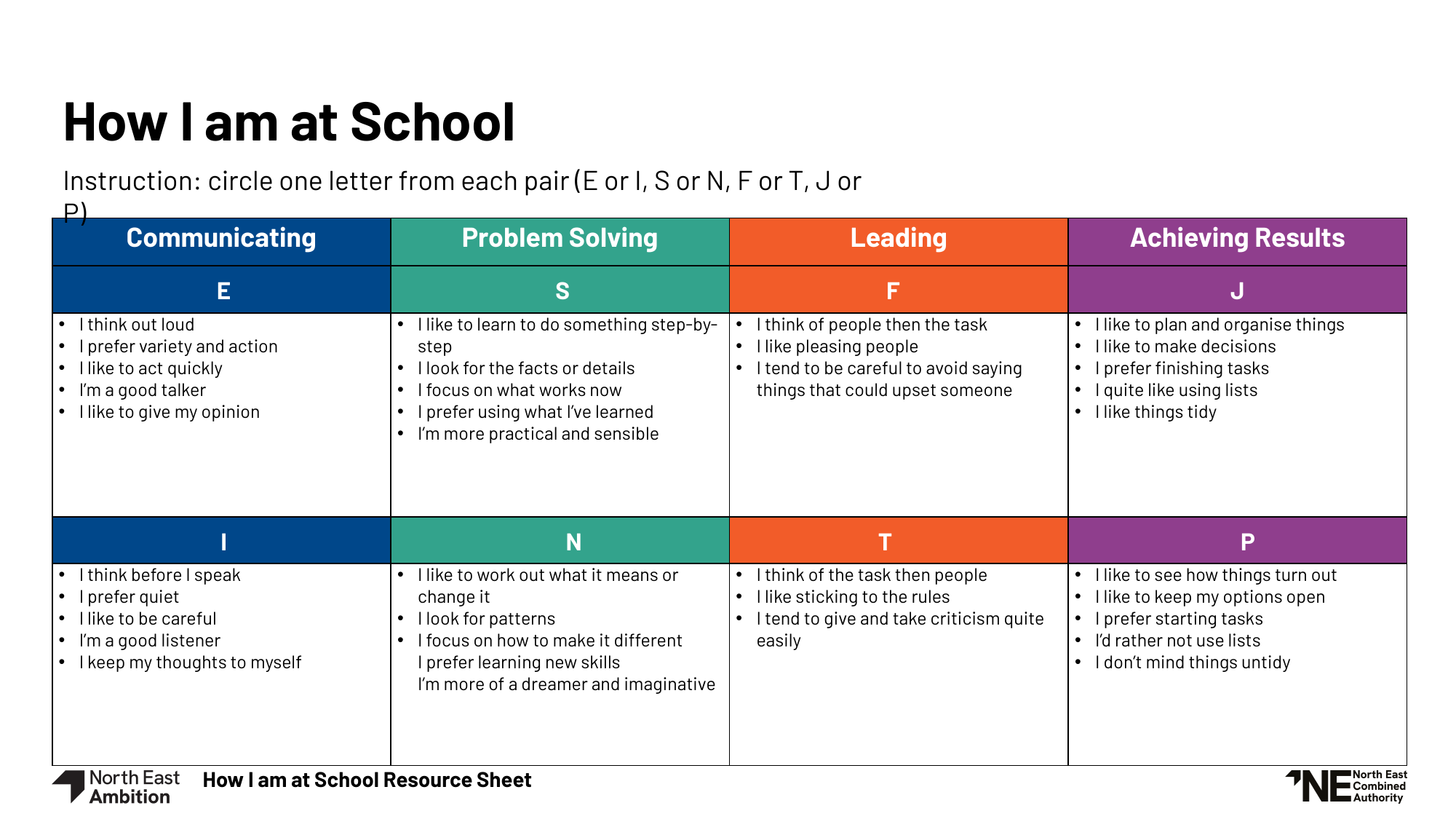

# How I am at School
Instruction: circle one letter from each pair (E or I, S or N, F or T, J or P)
| Communicating | Problem Solving | Leading | Achieving Results |
| --- | --- | --- | --- |
| E | S | F | J |
| I think out loud I prefer variety and action I like to act quickly I’m a good talker I like to give my opinion | I like to learn to do something step-by-step I look for the facts or details I focus on what works now I prefer using what I’ve learned I’m more practical and sensible | I think of people then the task I like pleasing people I tend to be careful to avoid saying things that could upset someone | I like to plan and organise things I like to make decisions I prefer finishing tasks I quite like using lists I like things tidy |
| I | N | T | P |
| I think before I speak I prefer quiet I like to be careful I’m a good listener I keep my thoughts to myself | I like to work out what it means or change it I look for patterns I focus on how to make it different I prefer learning new skills I’m more of a dreamer and imaginative | I think of the task then people I like sticking to the rules I tend to give and take criticism quite easily | I like to see how things turn out I like to keep my options open I prefer starting tasks I’d rather not use lists I don’t mind things untidy |
How I am at School Resource Sheet